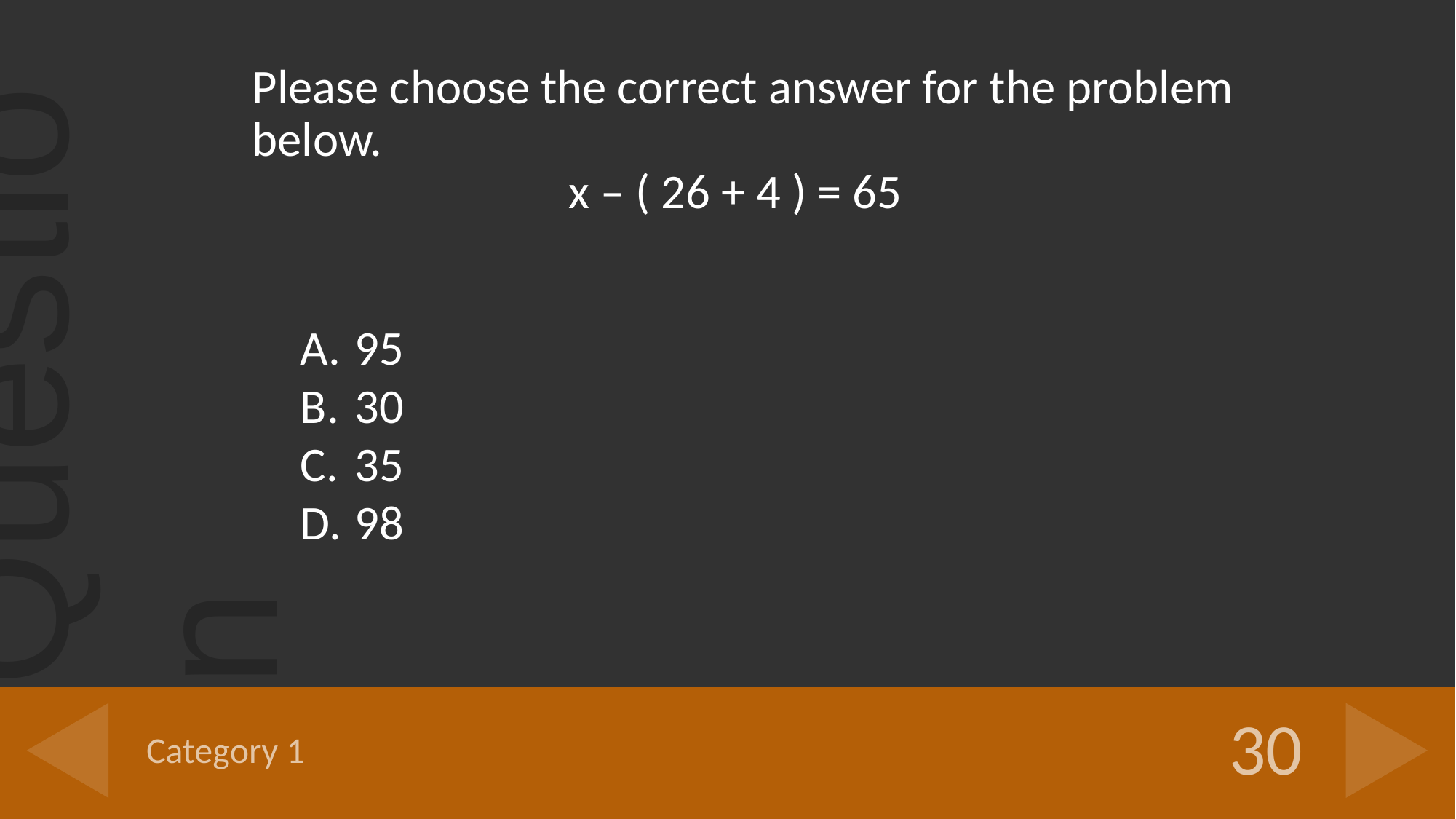

Please choose the correct answer for the problem below.
                             x – ( 26 + 4 ) = 65
95
30
35
98
# Category 1
30